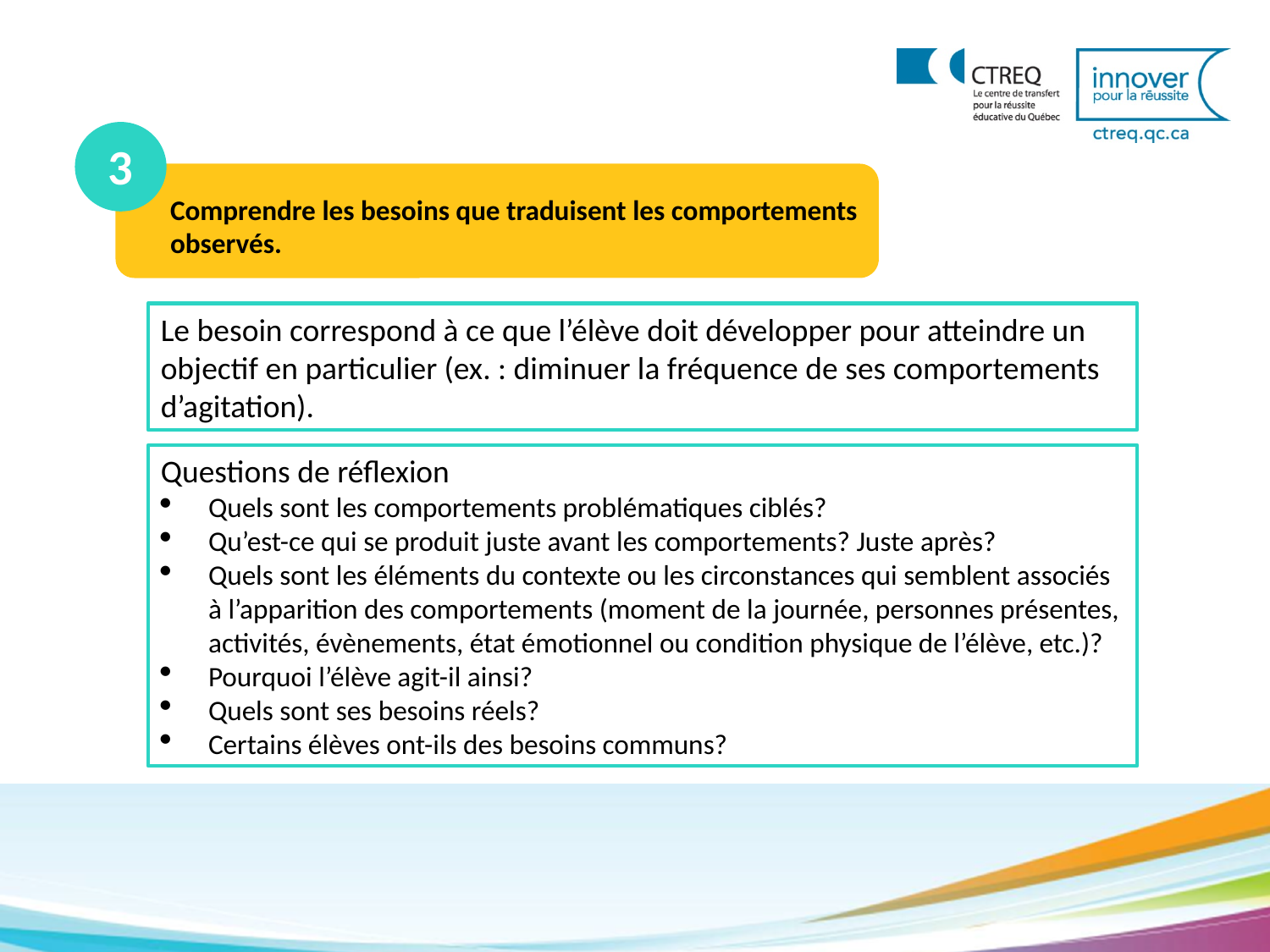

3

Comprendre les besoins que traduisent les comportements observés.
Le besoin correspond à ce que l’élève doit développer pour atteindre un objectif en particulier (ex. : diminuer la fréquence de ses comportements d’agitation).
Questions de réflexion
Quels sont les comportements problématiques ciblés?
Qu’est-ce qui se produit juste avant les comportements? Juste après?
Quels sont les éléments du contexte ou les circonstances qui semblent associés à l’apparition des comportements (moment de la journée, personnes présentes, activités, évènements, état émotionnel ou condition physique de l’élève, etc.)?
Pourquoi l’élève agit-il ainsi?
Quels sont ses besoins réels?
Certains élèves ont-ils des besoins communs?